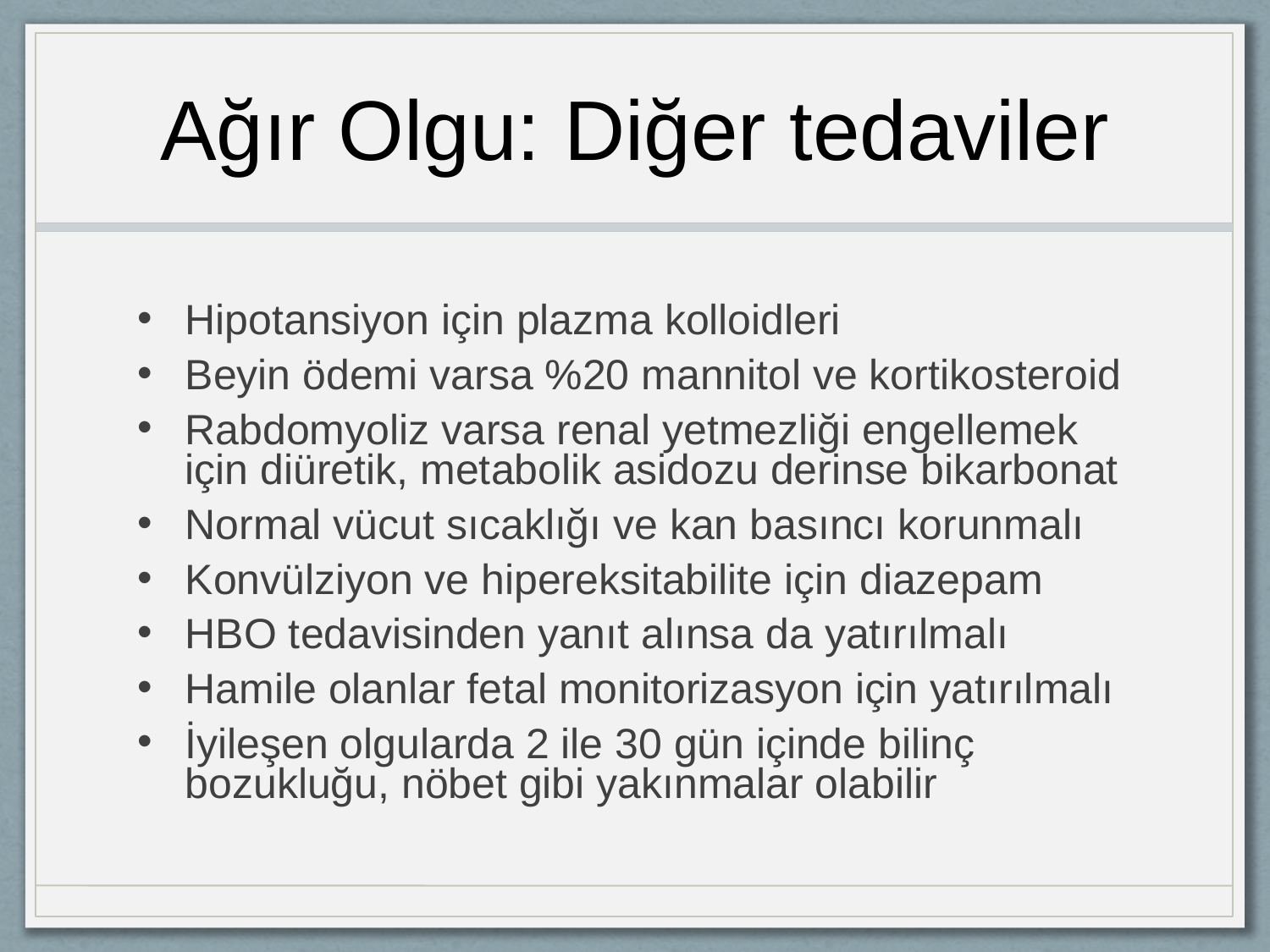

# Ağır Olgu: Diğer tedaviler
Hipotansiyon için plazma kolloidleri
Beyin ödemi varsa %20 mannitol ve kortikosteroid
Rabdomyoliz varsa renal yetmezliği engellemek için diüretik, metabolik asidozu derinse bikarbonat
Normal vücut sıcaklığı ve kan basıncı korunmalı
Konvülziyon ve hipereksitabilite için diazepam
HBO tedavisinden yanıt alınsa da yatırılmalı
Hamile olanlar fetal monitorizasyon için yatırılmalı
İyileşen olgularda 2 ile 30 gün içinde bilinç bozukluğu, nöbet gibi yakınmalar olabilir